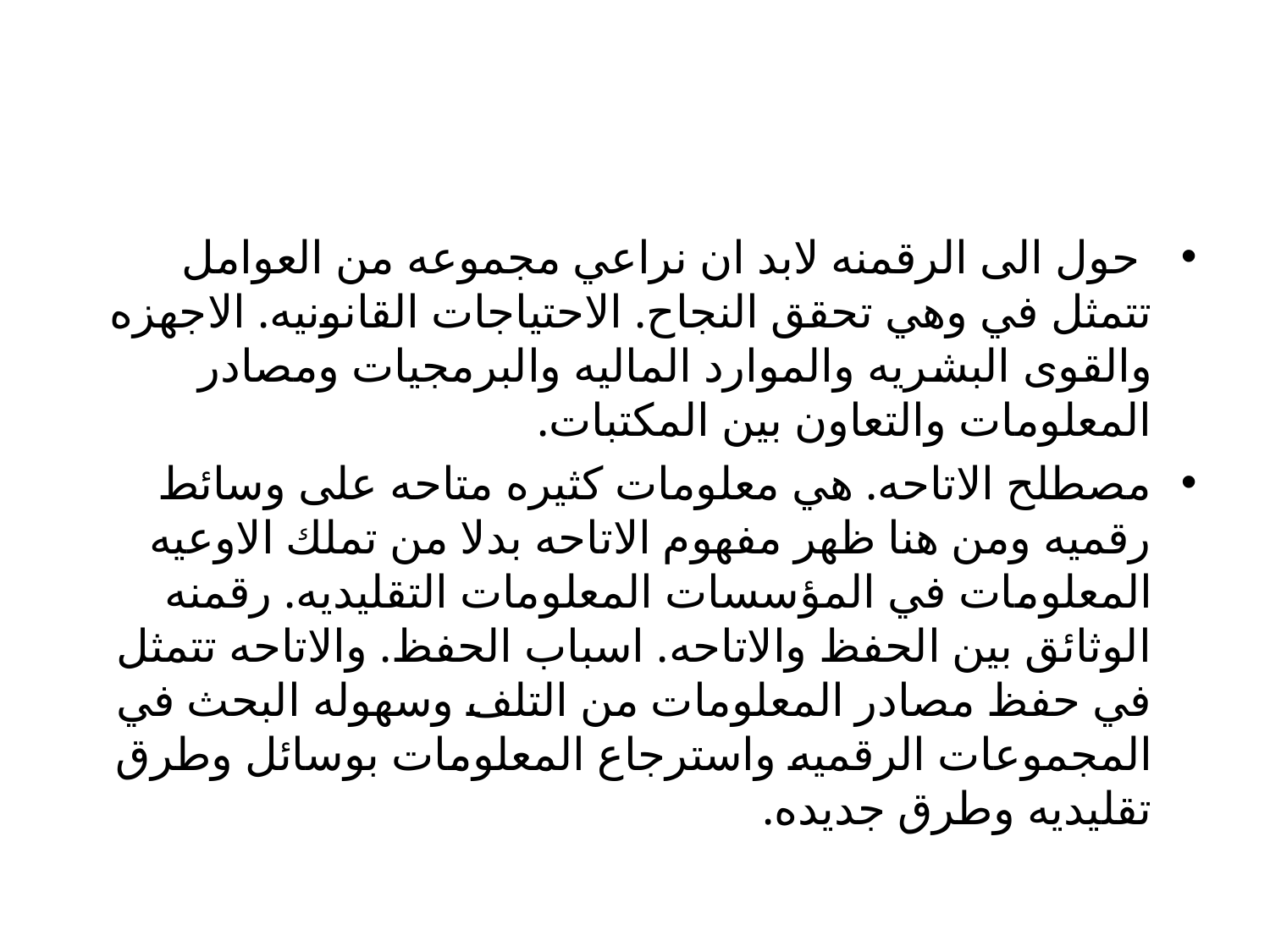

#
 حول الى الرقمنه لابد ان نراعي مجموعه من العوامل تتمثل في وهي تحقق النجاح. الاحتياجات القانونيه. الاجهزه والقوى البشريه والموارد الماليه والبرمجيات ومصادر المعلومات والتعاون بين المكتبات.
مصطلح الاتاحه. هي معلومات كثيره متاحه على وسائط رقميه ومن هنا ظهر مفهوم الاتاحه بدلا من تملك الاوعيه المعلومات في المؤسسات المعلومات التقليديه. رقمنه الوثائق بين الحفظ والاتاحه. اسباب الحفظ. والاتاحه تتمثل في حفظ مصادر المعلومات من التلف وسهوله البحث في المجموعات الرقميه واسترجاع المعلومات بوسائل وطرق تقليديه وطرق جديده.